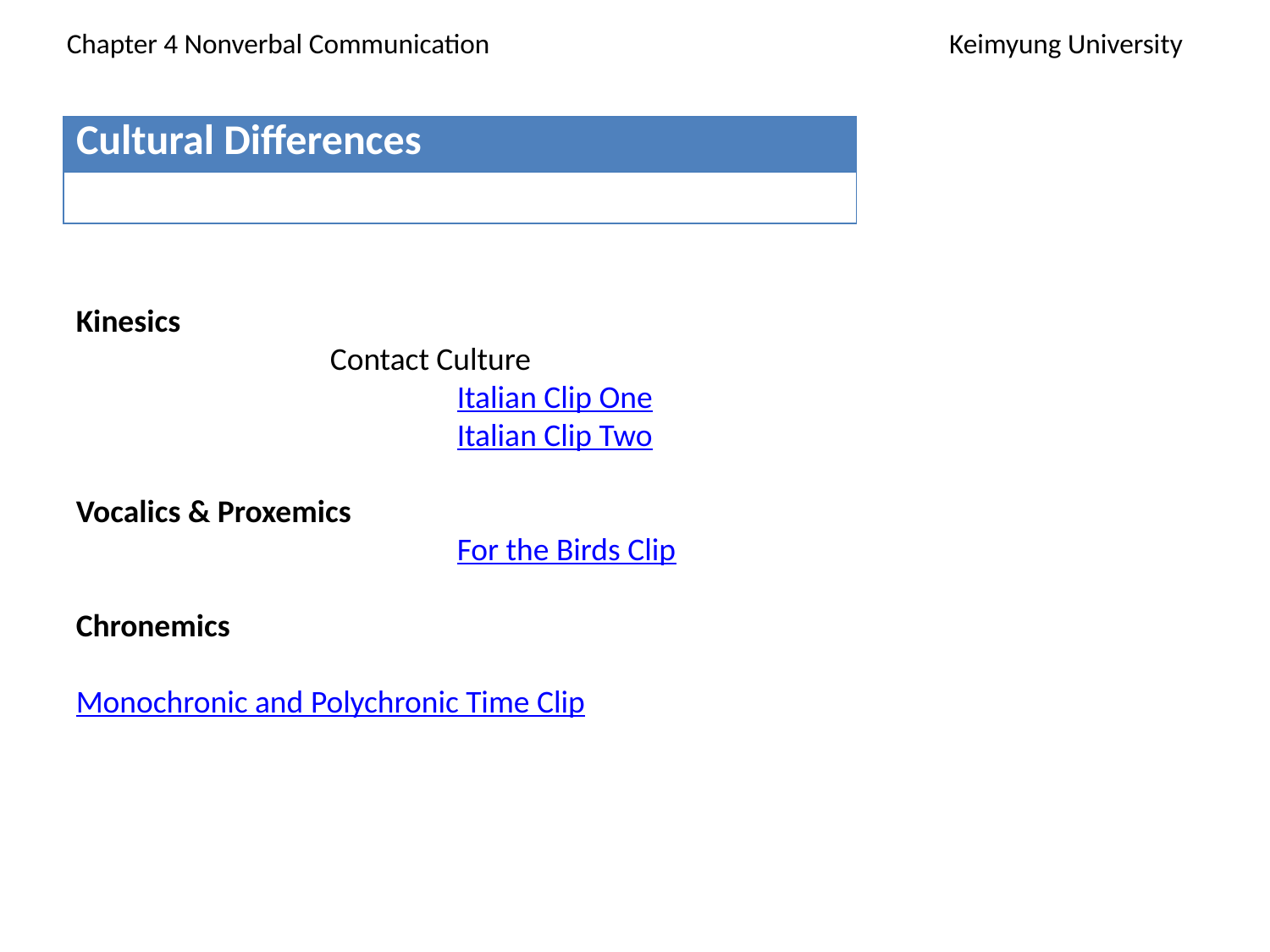

Chapter 4 Nonverbal Communication 			                   Keimyung University
| Cultural Differences |
| --- |
|  |
Kinesics
		Contact Culture
			Italian Clip One
			Italian Clip Two

Vocalics & Proxemics
			For the Birds Clip

Chronemics
			Monochronic and Polychronic Time Clip